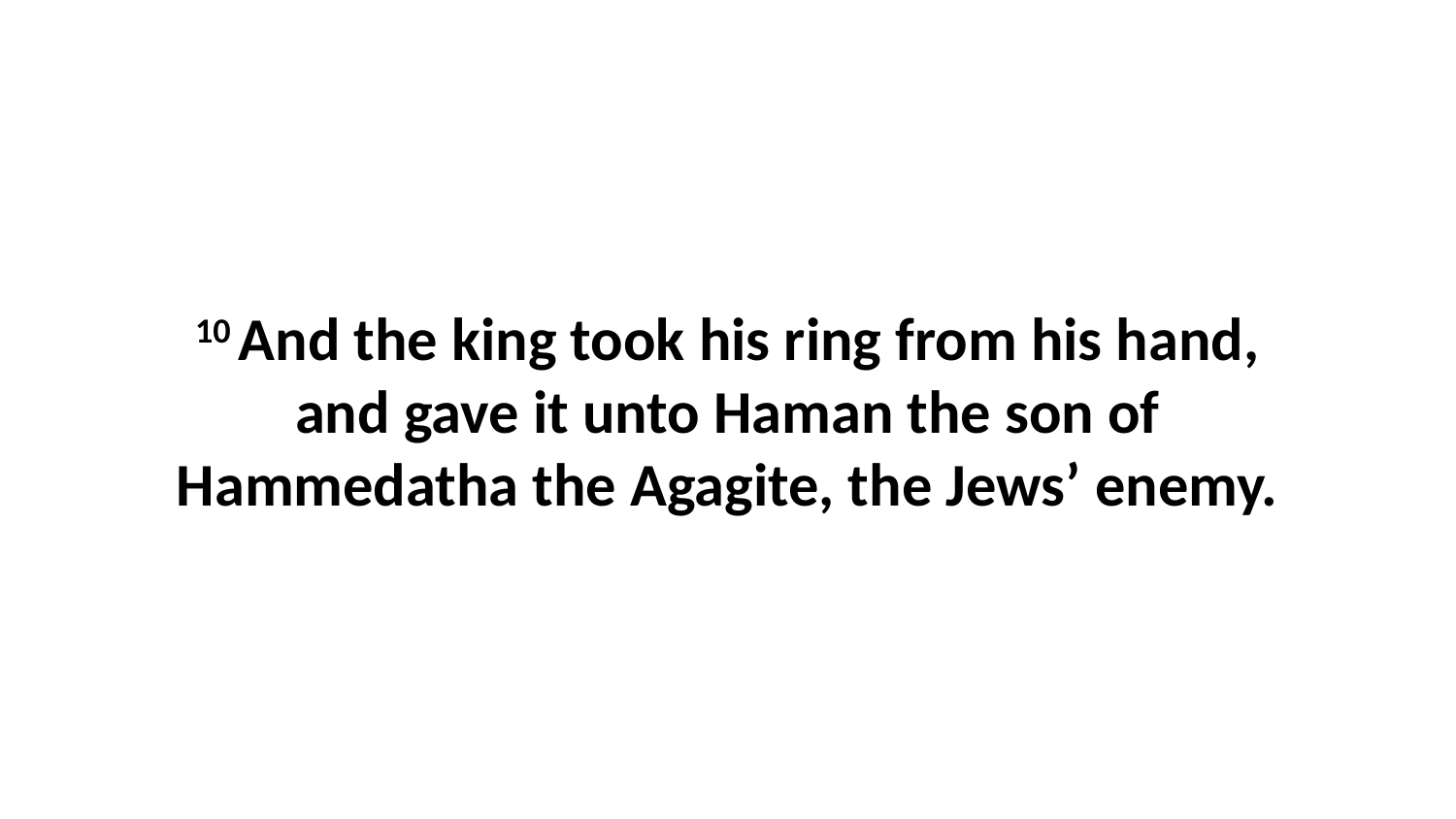

10 And the king took his ring from his hand, and gave it unto Haman the son of Hammedatha the Agagite, the Jews’ enemy.